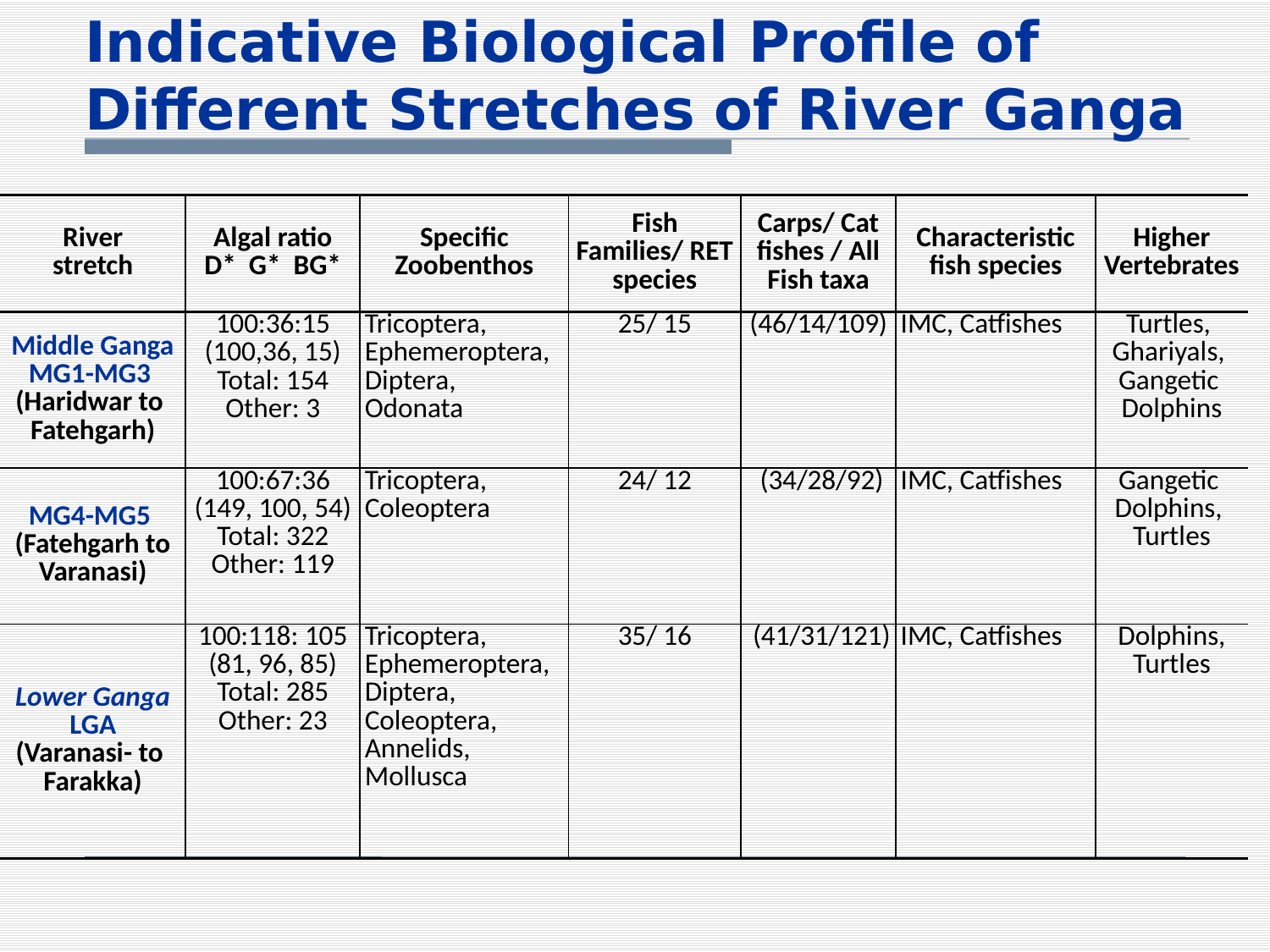

Indicative Biological Profile of Different Stretches of River Ganga
| River stretch | Algal ratio D\* G\* BG\* | Specific Zoobenthos | Fish Families/ RET species | Carps/ Cat fishes / All Fish taxa | Characteristic fish species | Higher Vertebrates |
| --- | --- | --- | --- | --- | --- | --- |
| Middle Ganga MG1-MG3 (Haridwar to Fatehgarh) | 100:36:15 (100,36, 15) Total: 154 Other: 3 | Tricoptera, Ephemeroptera, Diptera, Odonata | 25/ 15 | (46/14/109) | IMC, Catfishes | Turtles, Ghariyals, Gangetic Dolphins |
| MG4-MG5 (Fatehgarh to Varanasi) | 100:67:36 (149, 100, 54) Total: 322 Other: 119 | Tricoptera, Coleoptera | 24/ 12 | (34/28/92) | IMC, Catfishes | Gangetic Dolphins, Turtles |
| Lower Ganga LGA (Varanasi- to Farakka) | 100:118: 105 (81, 96, 85) Total: 285 Other: 23 | Tricoptera, Ephemeroptera, Diptera, Coleoptera, Annelids, Mollusca | 35/ 16 | (41/31/121) | IMC, Catfishes | Dolphins, Turtles |